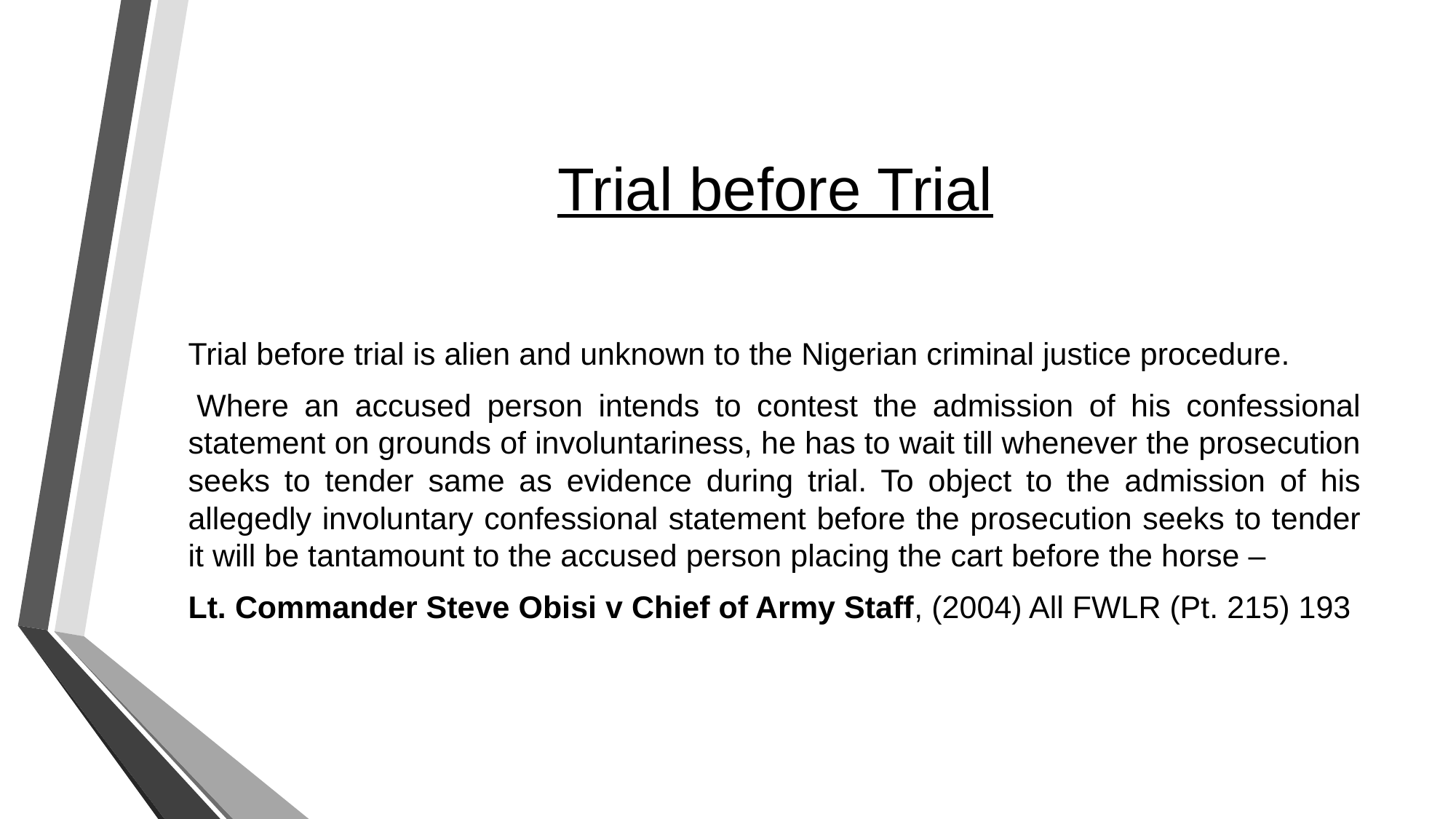

# Trial before Trial
Trial before trial is alien and unknown to the Nigerian criminal justice procedure.
 Where an accused person intends to contest the admission of his confessional statement on grounds of involuntariness, he has to wait till whenever the prosecution seeks to tender same as evidence during trial. To object to the admission of his allegedly involuntary confessional statement before the prosecution seeks to tender it will be tantamount to the accused person placing the cart before the horse –
Lt. Commander Steve Obisi v Chief of Army Staff, (2004) All FWLR (Pt. 215) 193